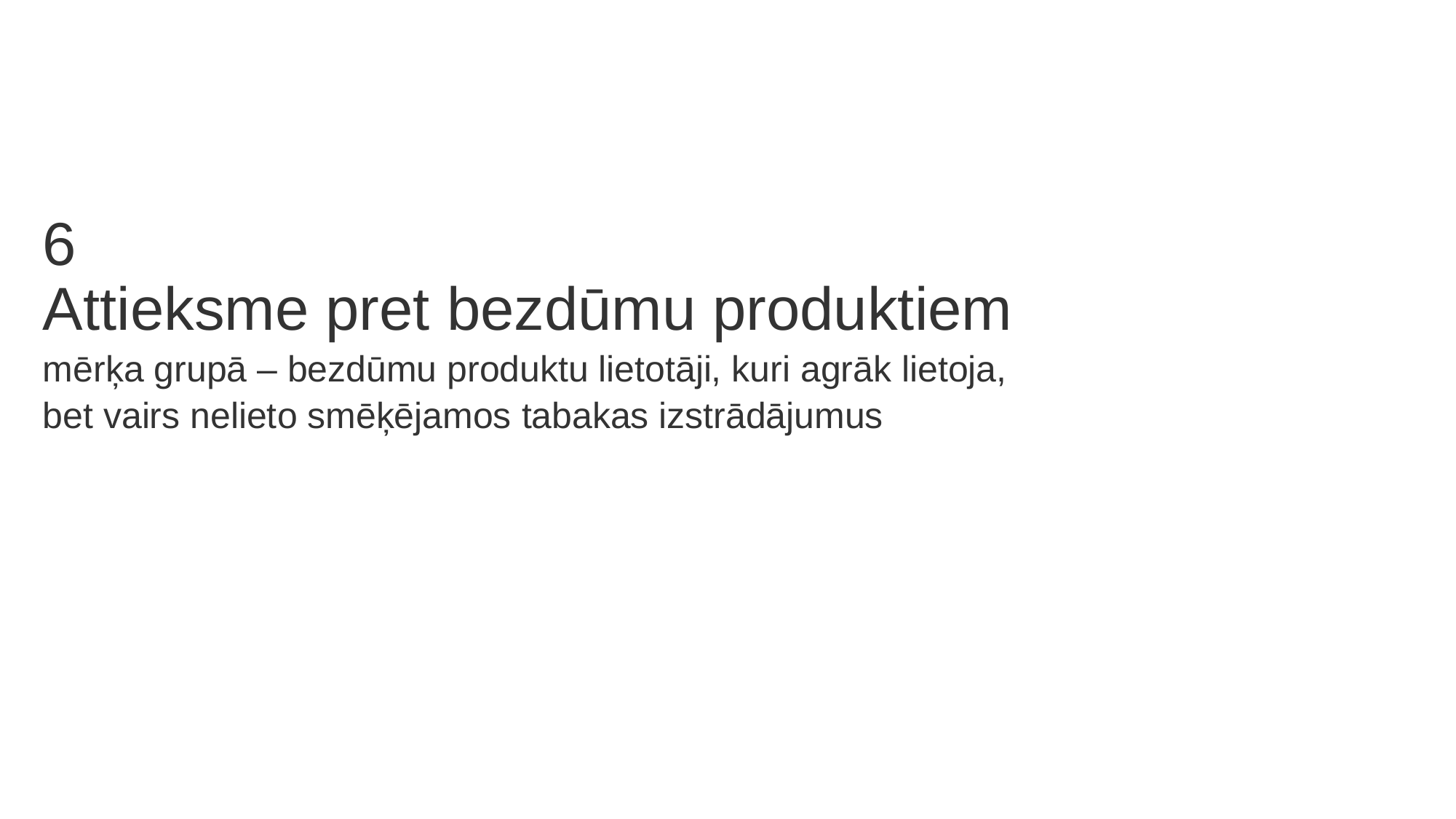

6
Attieksme pret bezdūmu produktiem
mērķa grupā – bezdūmu produktu lietotāji, kuri agrāk lietoja,
bet vairs nelieto smēķējamos tabakas izstrādājumus